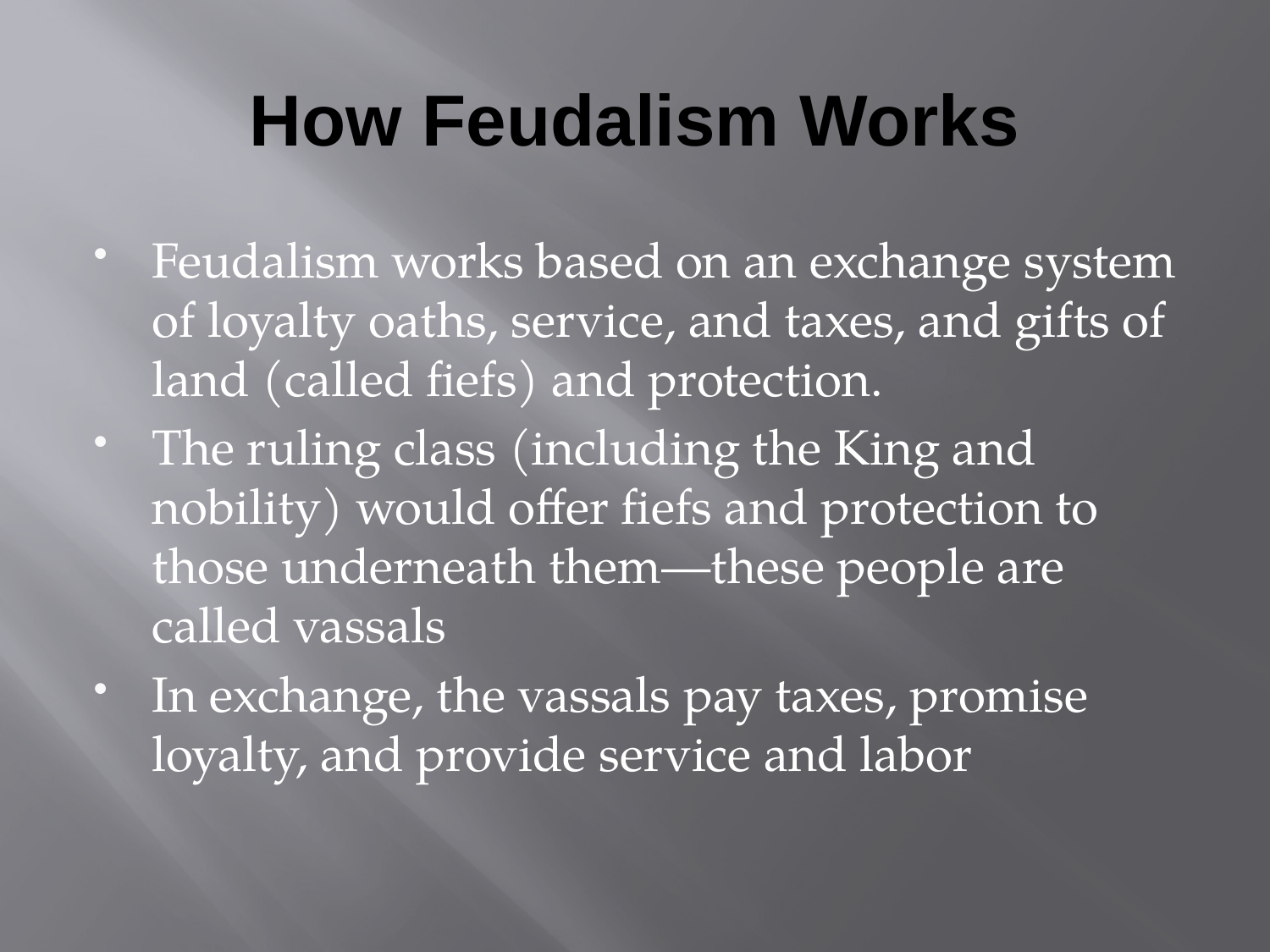

# How Feudalism Works
Feudalism works based on an exchange system of loyalty oaths, service, and taxes, and gifts of land (called fiefs) and protection.
The ruling class (including the King and nobility) would offer fiefs and protection to those underneath them—these people are called vassals
In exchange, the vassals pay taxes, promise loyalty, and provide service and labor